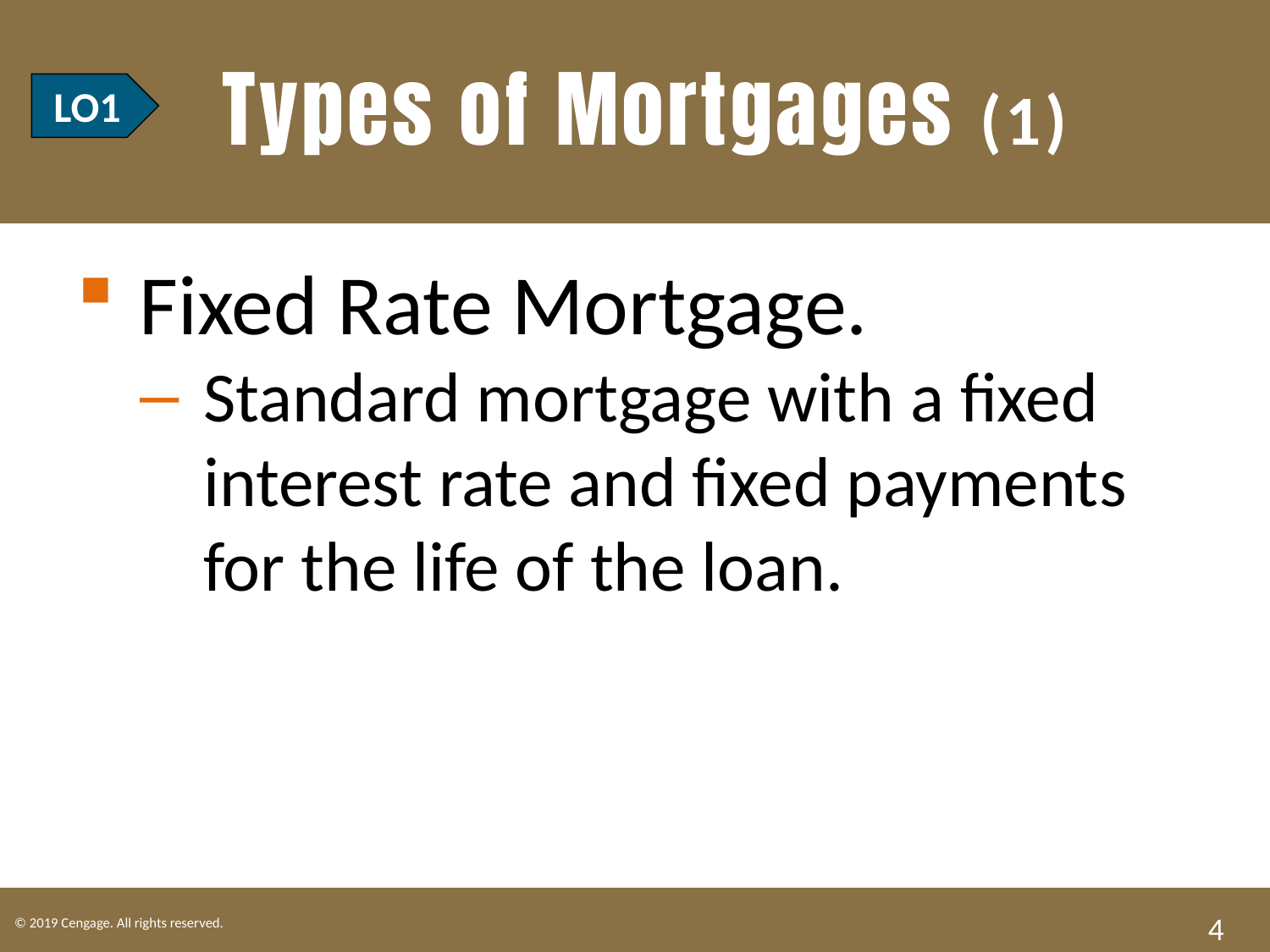

# LO1 Types of Mortgages (1)
LO1
Fixed Rate Mortgage.
Standard mortgage with a fixed interest rate and fixed payments for the life of the loan.
4